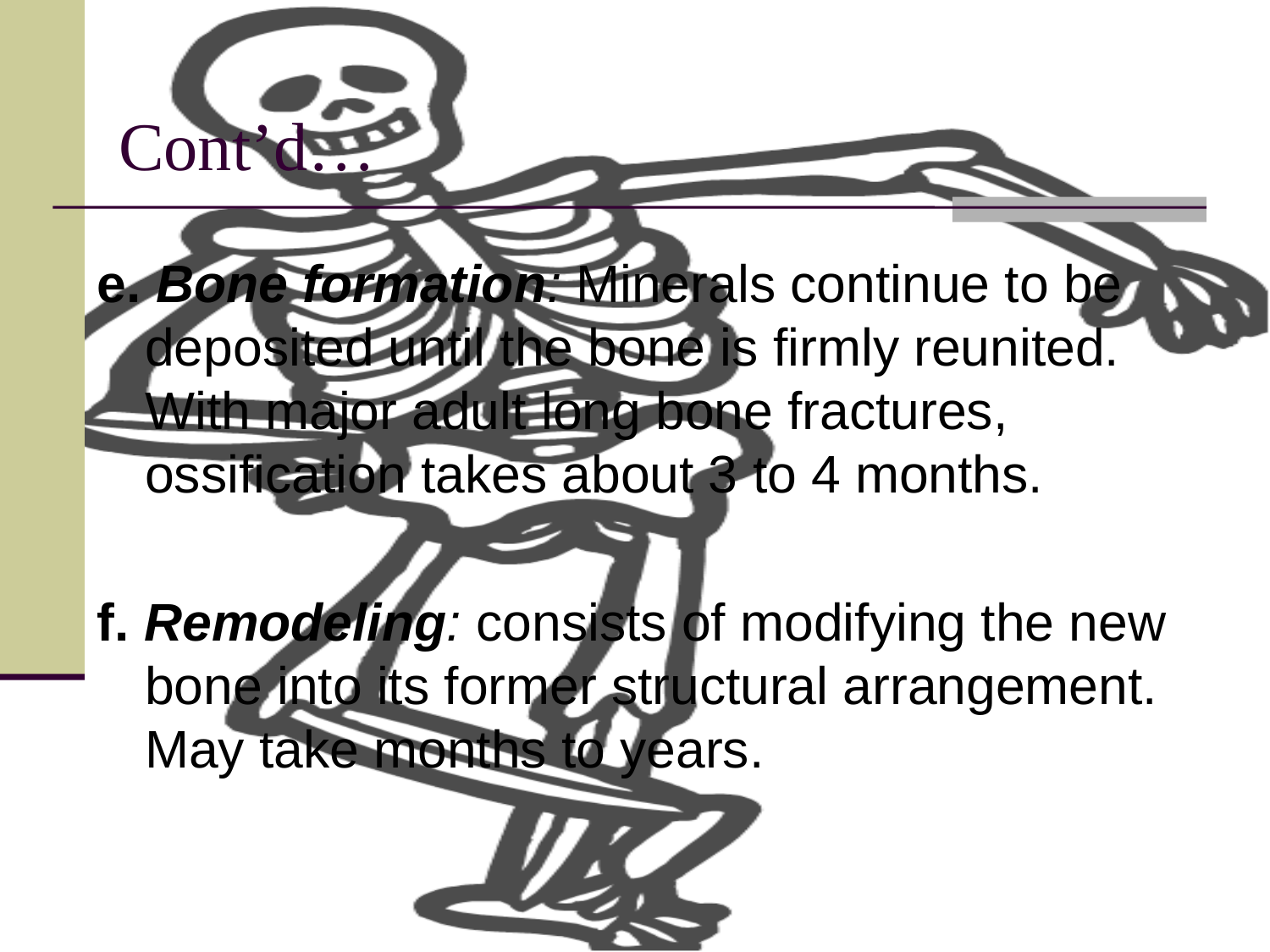

# Cont’d…
e. Bone formation: Minerals continue to be deposited until the bone is firmly reunited. With major adult long bone fractures, ossification takes about 3 to 4 months.

f. Remodeling: consists of modifying the new bone into its former structural arrangement. May take months to years.